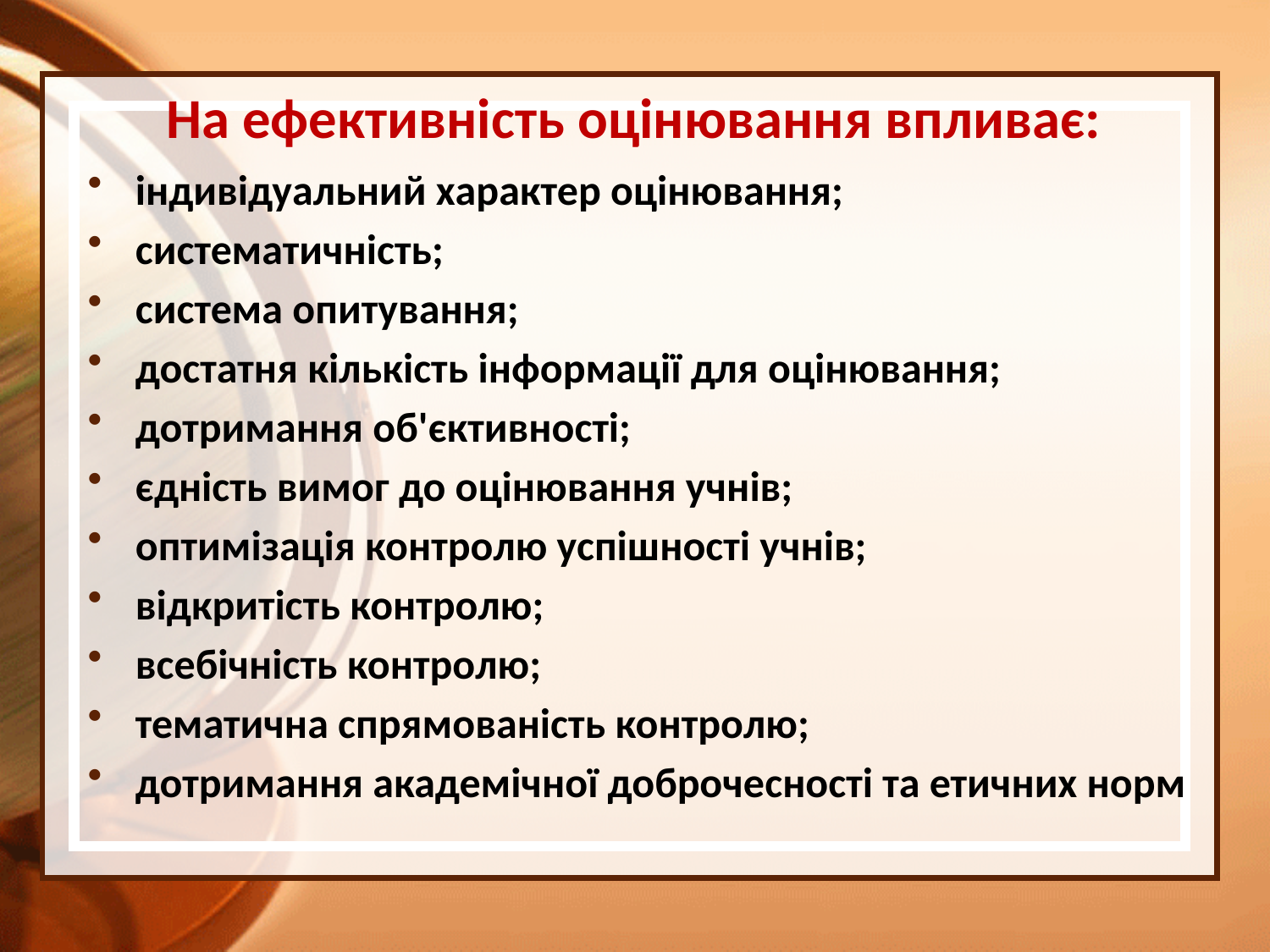

# На ефективність оцінювання впливає:
індивідуальний характер оцінювання;
систематичність;
система опитування;
достатня кількість інформації для оцінювання;
дотримання об'єктивності;
єдність вимог до оцінювання учнів;
оптимізація контролю успішності учнів;
відкритість контролю;
всебічність контролю;
тематична спрямованість контролю;
дотримання академічної доброчесності та етичних норм